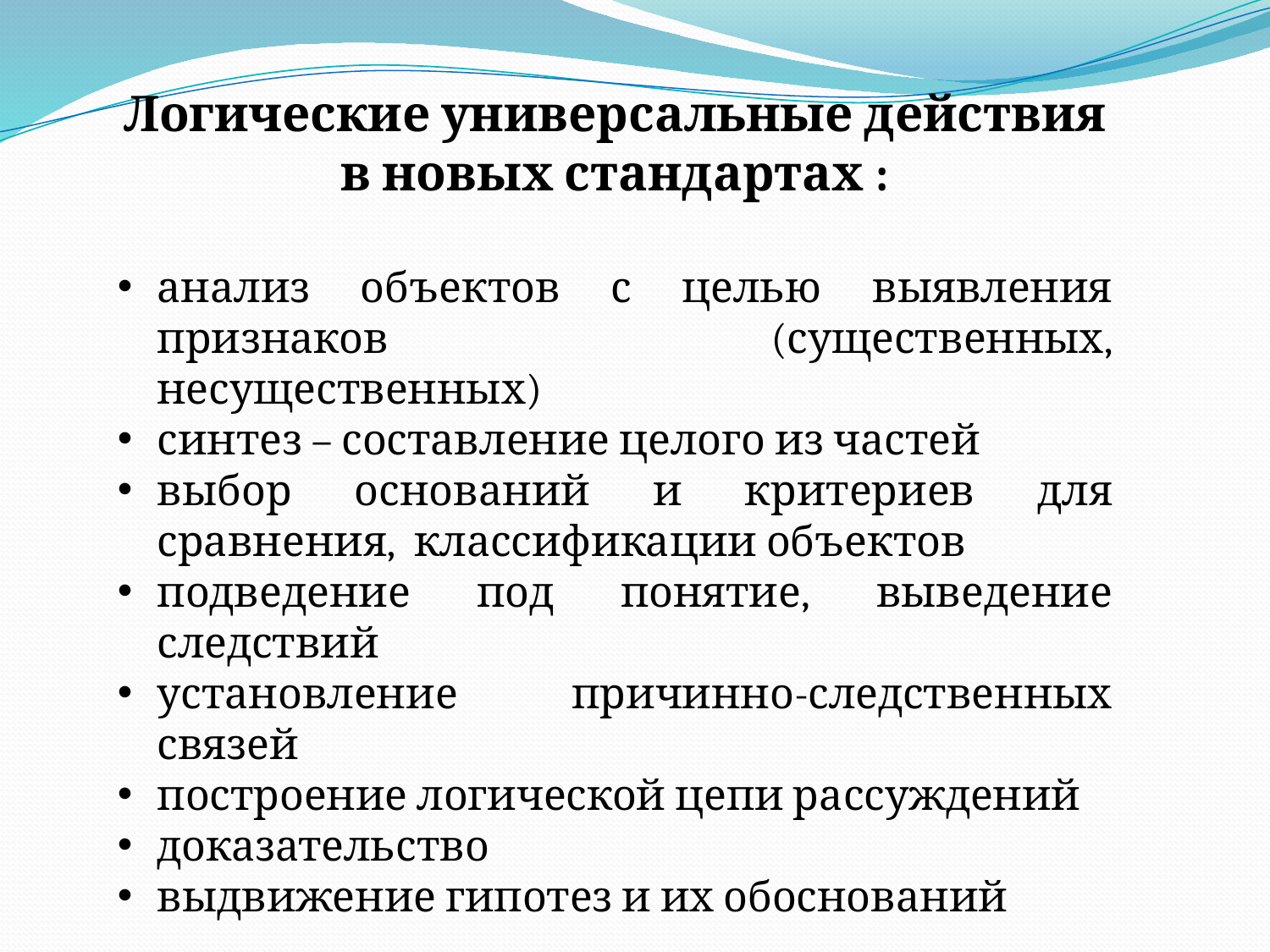

Логические универсальные действия в новых стандартах :

анализ объектов с целью выявления признаков (существенных, несущественных)
синтез – составление целого из частей
выбор оснований и критериев для сравнения,  классификации объектов
подведение под понятие, выведение следствий
установление причинно-следственных связей
построение логической цепи рассуждений
доказательство
выдвижение гипотез и их обоснований